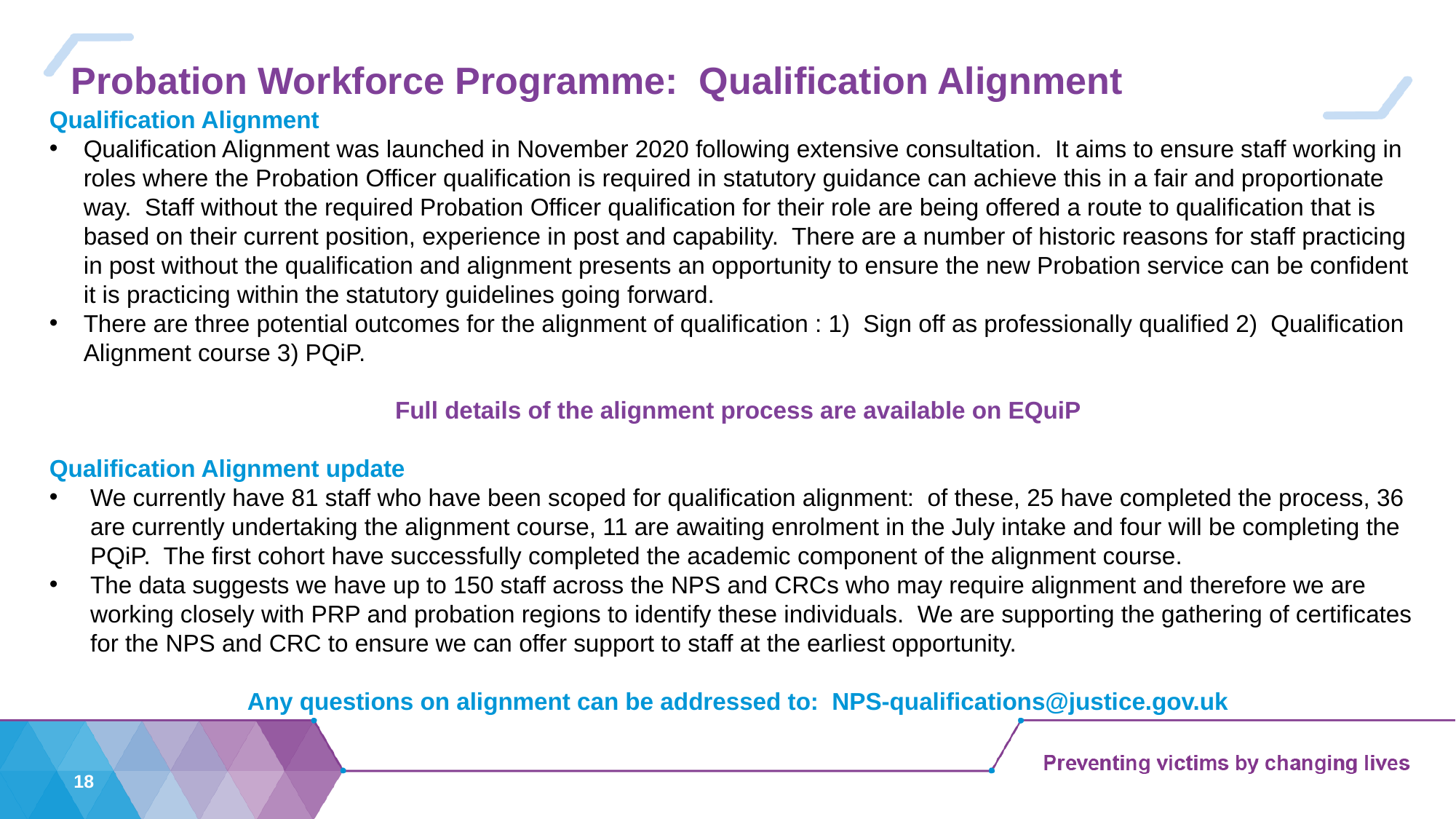

# Probation Workforce Programme:  Qualification Alignment
Qualification Alignment
Qualification Alignment was launched in November 2020 following extensive consultation.  It aims to ensure staff working in roles where the Probation Officer qualification is required in statutory guidance can achieve this in a fair and proportionate way.  Staff without the required Probation Officer qualification for their role are being offered a route to qualification that is based on their current position, experience in post and capability.  There are a number of historic reasons for staff practicing in post without the qualification and alignment presents an opportunity to ensure the new Probation service can be confident it is practicing within the statutory guidelines going forward.
There are three potential outcomes for the alignment of qualification : 1)  Sign off as professionally qualified 2)  Qualification Alignment course 3) PQiP.

Full details of the alignment process are available on EQuiP

Qualification Alignment update
We currently have 81 staff who have been scoped for qualification alignment:  of these, 25 have completed the process, 36 are currently undertaking the alignment course, 11 are awaiting enrolment in the July intake and four will be completing the PQiP.  The first cohort have successfully completed the academic component of the alignment course.
The data suggests we have up to 150 staff across the NPS and CRCs who may require alignment and therefore we are working closely with PRP and probation regions to identify these individuals.  We are supporting the gathering of certificates for the NPS and CRC to ensure we can offer support to staff at the earliest opportunity.

Any questions on alignment can be addressed to:  NPS-qualifications@justice.gov.uk

18